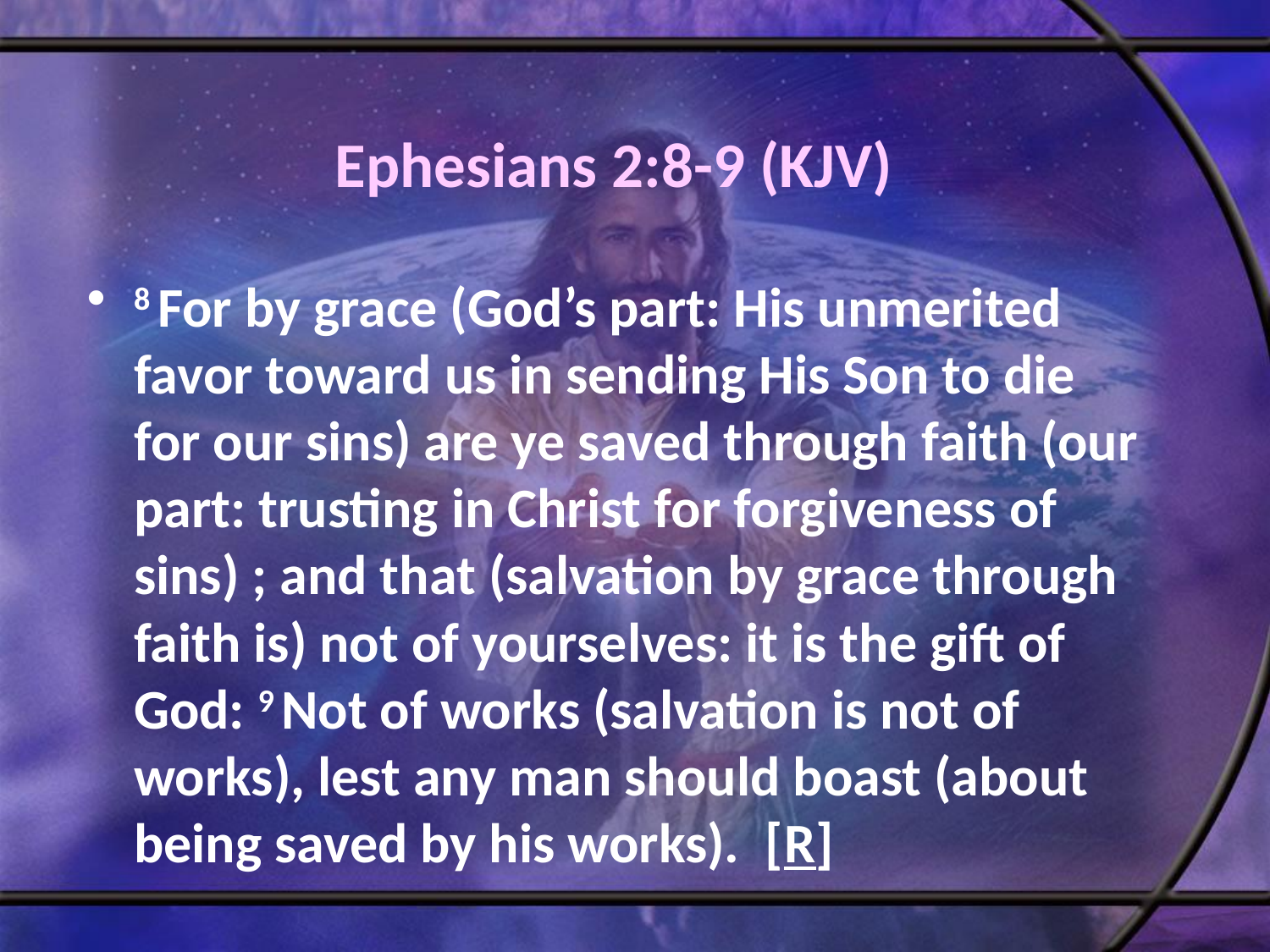

# Ephesians 2:8-9 (KJV)
8 For by grace (God’s part: His unmerited favor toward us in sending His Son to die for our sins) are ye saved through faith (our part: trusting in Christ for forgiveness of sins) ; and that (salvation by grace through faith is) not of yourselves: it is the gift of God: 9 Not of works (salvation is not of works), lest any man should boast (about being saved by his works).  [R]